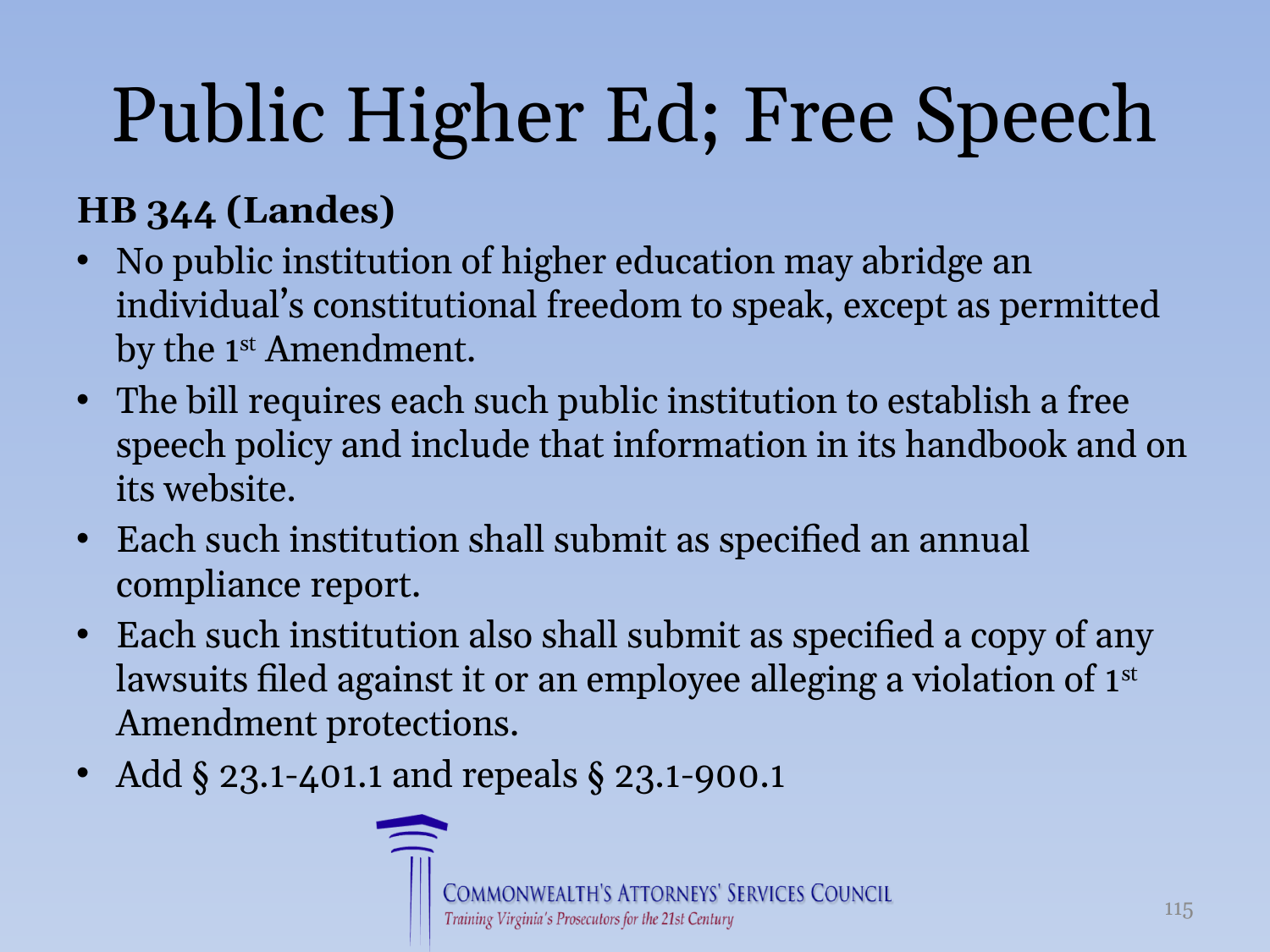

# Public Higher Ed; Free Speech
HB 344 (Landes)
No public institution of higher education may abridge an individual’s constitutional freedom to speak, except as permitted by the 1st Amendment.
The bill requires each such public institution to establish a free speech policy and include that information in its handbook and on its website.
Each such institution shall submit as specified an annual compliance report.
Each such institution also shall submit as specified a copy of any lawsuits filed against it or an employee alleging a violation of 1st Amendment protections.
Add § 23.1-401.1 and repeals § 23.1-900.1

115